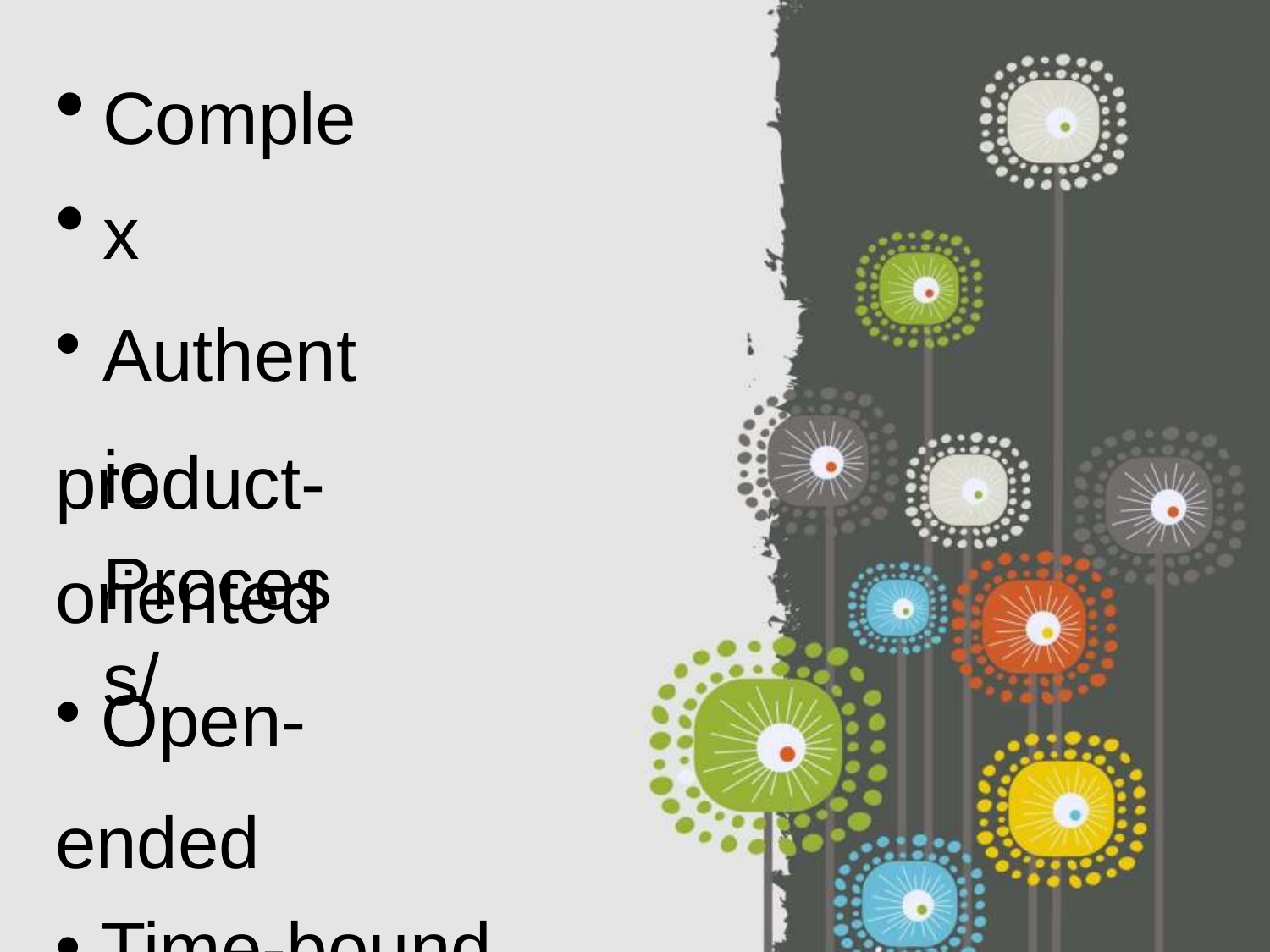

•
•
•
Complex
Authentic
Process/
product-oriented
• Open-ended
• Time-bound